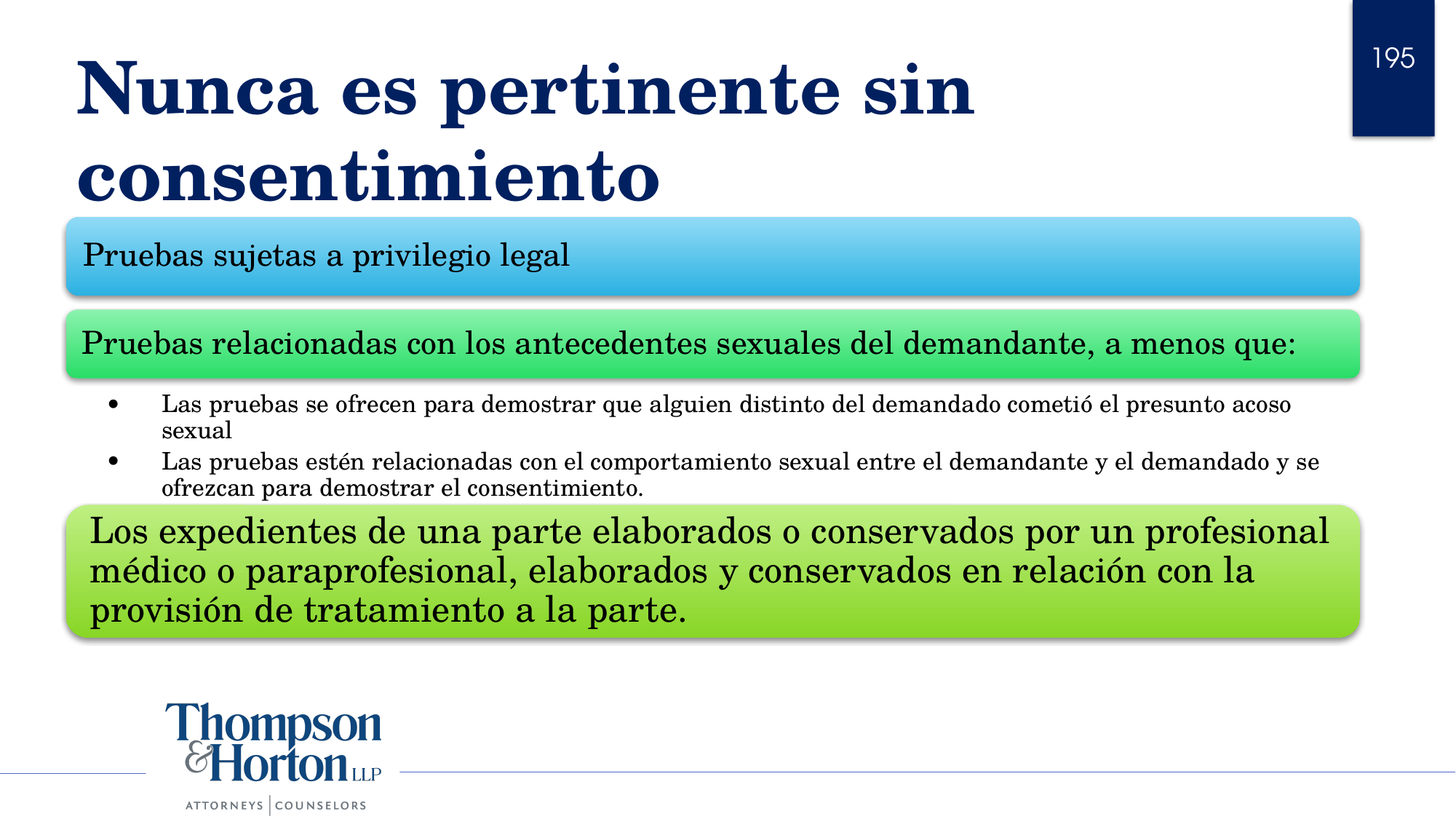

# Nunca es pertinente sin consentimiento
195
Pruebas sujetas a privilegio legal
Pruebas relacionadas con los antecedentes sexuales del demandante, a menos que:

Las pruebas se ofrecen para demostrar que alguien distinto del demandado cometió el presunto acoso sexual
Las pruebas estén relacionadas con el comportamiento sexual entre el demandante y el demandado y se ofrezcan para demostrar el consentimiento.
Los expedientes de una parte elaborados o conservados por un profesional médico o paraprofesional, elaborados y conservados en relación con la provisión de tratamiento a la parte.